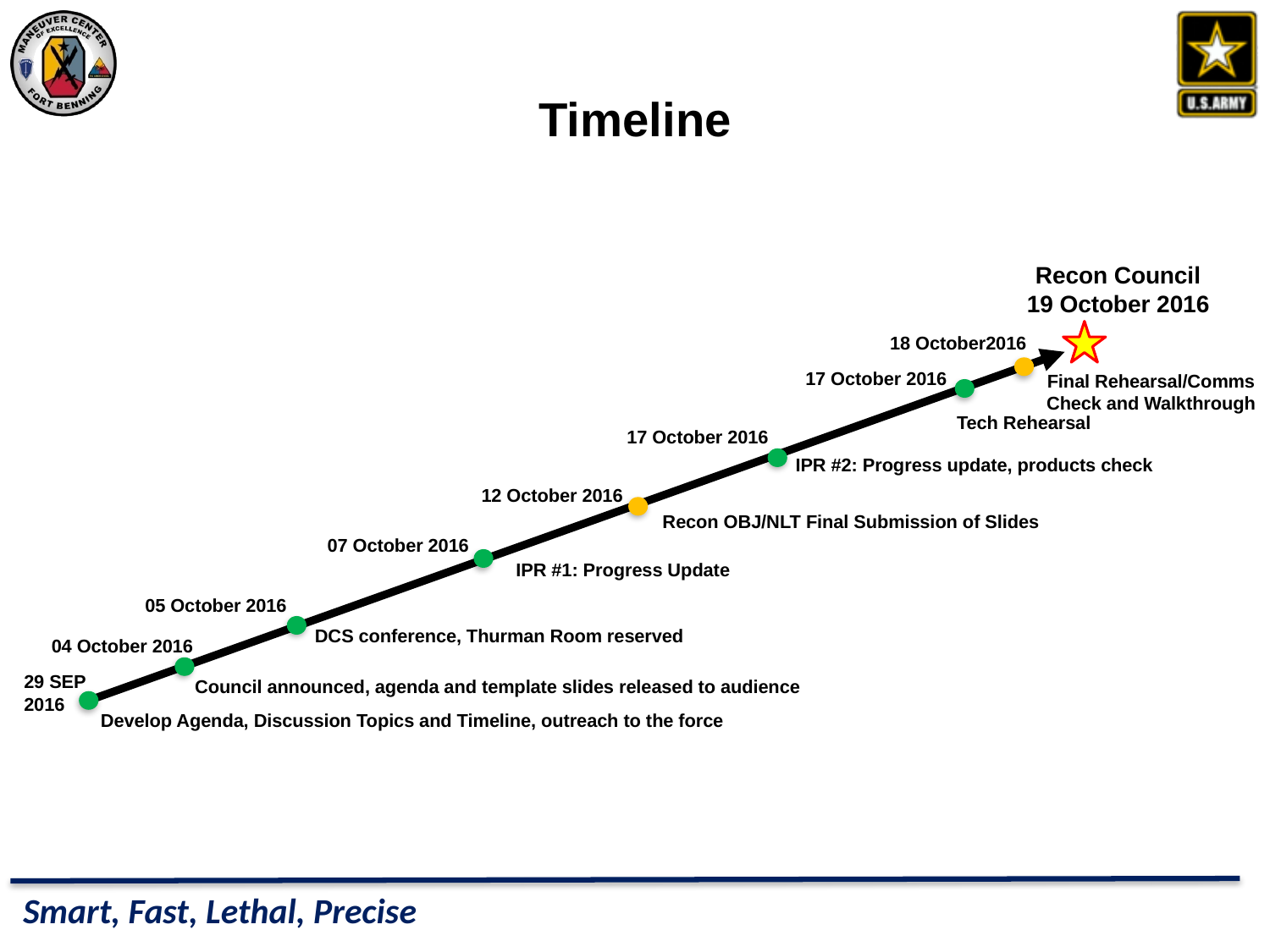

# Timeline
Recon Council
19 October 2016

18 October2016

17 October 2016
Final Rehearsal/Comms Check and Walkthrough

Tech Rehearsal
17 October 2016
IPR #2: Progress update, products check

12 October 2016

Recon OBJ/NLT Final Submission of Slides
07 October 2016

IPR #1: Progress Update
05 October 2016

DCS conference, Thurman Room reserved
04 October 2016

29 SEP
2016
Council announced, agenda and template slides released to audience

Develop Agenda, Discussion Topics and Timeline, outreach to the force